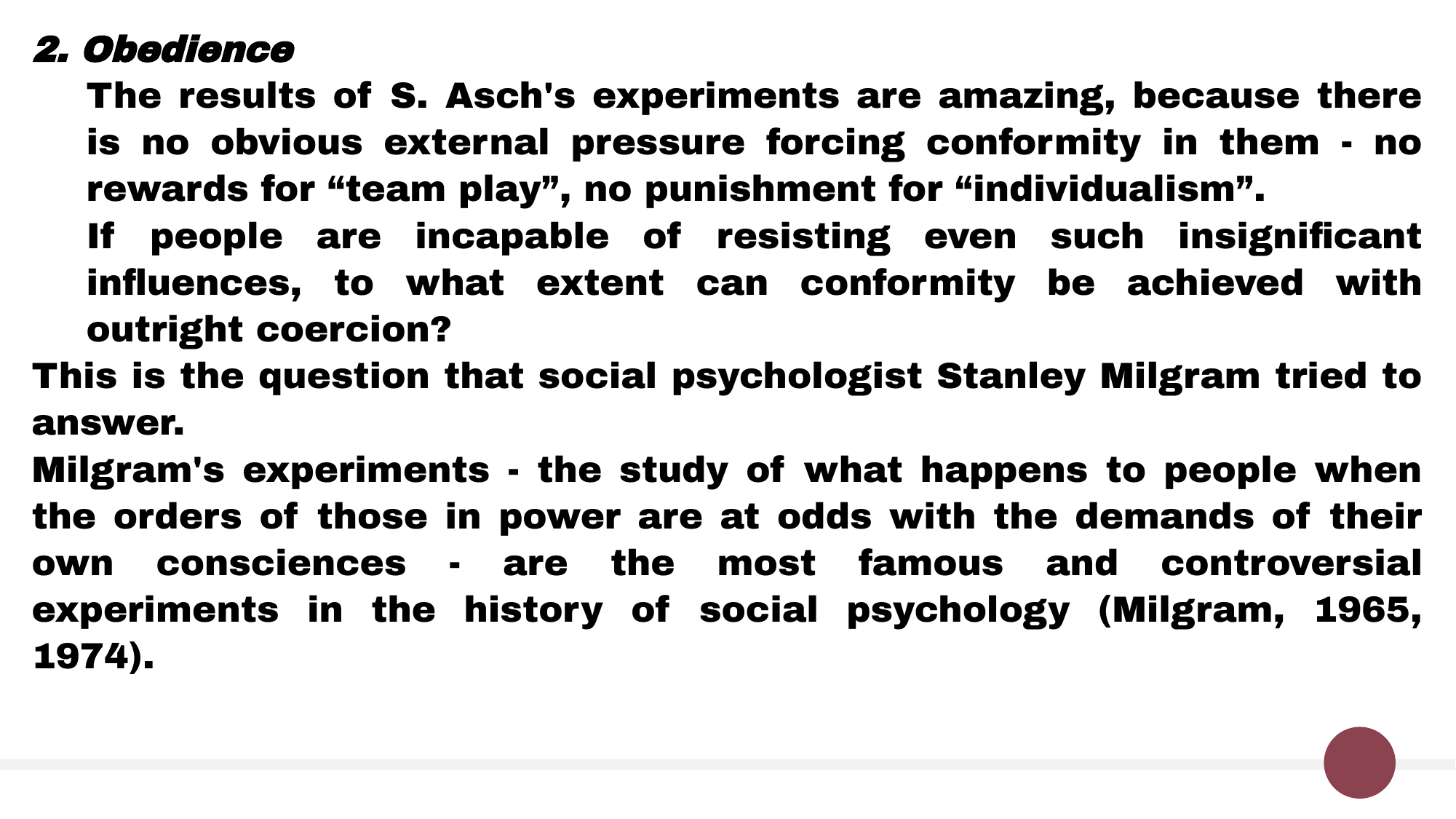

2. Obedience
The results of S. Asch's experiments are amazing, because there is no obvious external pressure forcing conformity in them - no rewards for “team play”, no punishment for “individualism”.
If people are incapable of resisting even such insignificant influences, to what extent can conformity be achieved with outright coercion?
This is the question that social psychologist Stanley Milgram tried to answer.
Milgram's experiments - the study of what happens to people when the orders of those in power are at odds with the demands of their own consciences - are the most famous and controversial experiments in the history of social psychology (Milgram, 1965, 1974).